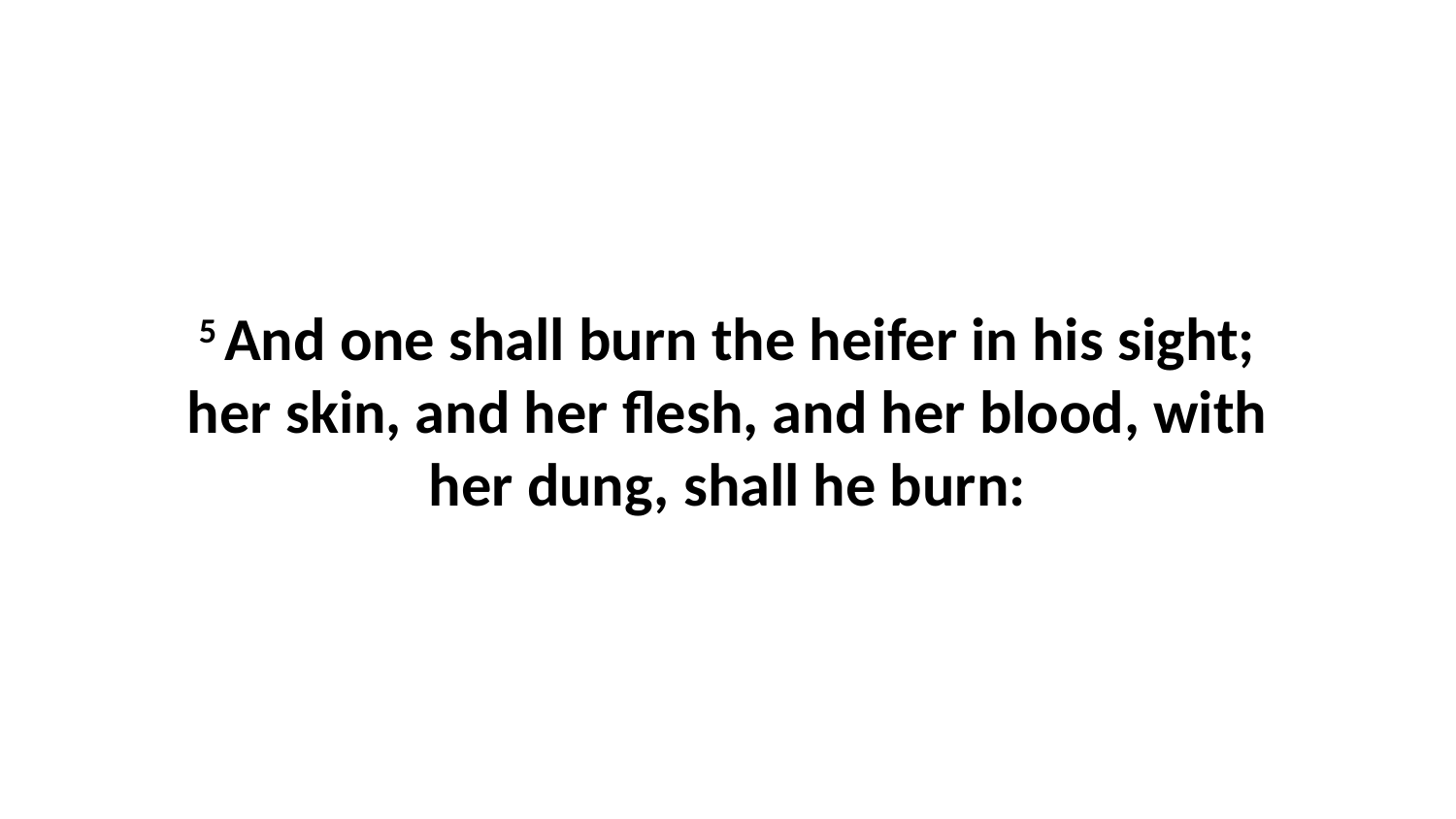

5 And one shall burn the heifer in his sight; her skin, and her flesh, and her blood, with her dung, shall he burn: